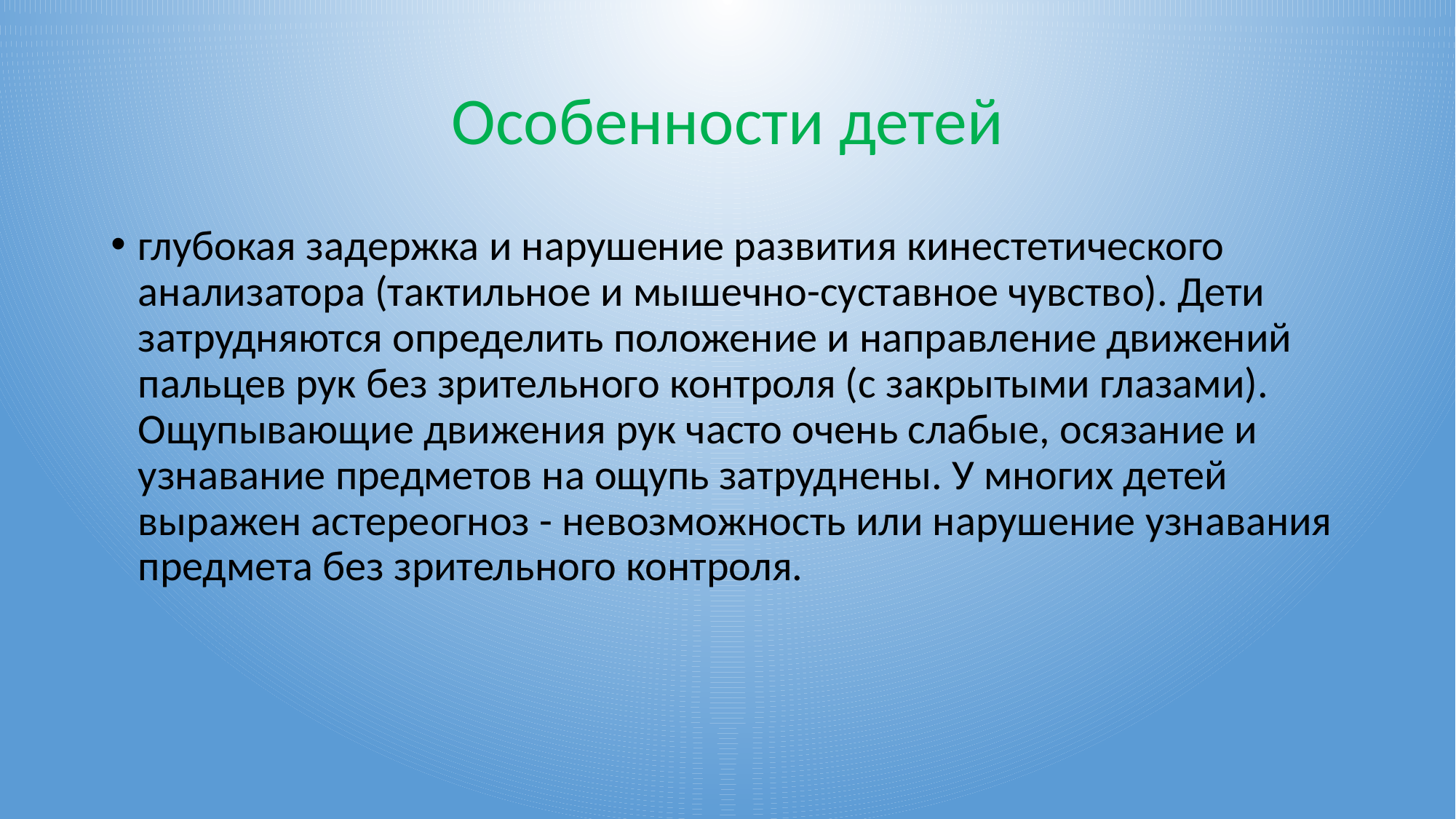

# Особенности детей
глубокая задержка и нарушение развития кинестетического анализатора (тактильное и мышечно-суставное чувство). Дети затрудняются определить положение и направление движений пальцев рук без зрительного контроля (с закрытыми глазами). Ощупывающие движения рук часто очень слабые, осязание и узнавание предметов на ощупь затруднены. У многих детей выражен астереогноз - невозможность или нарушение узнавания предмета без зрительного контроля.